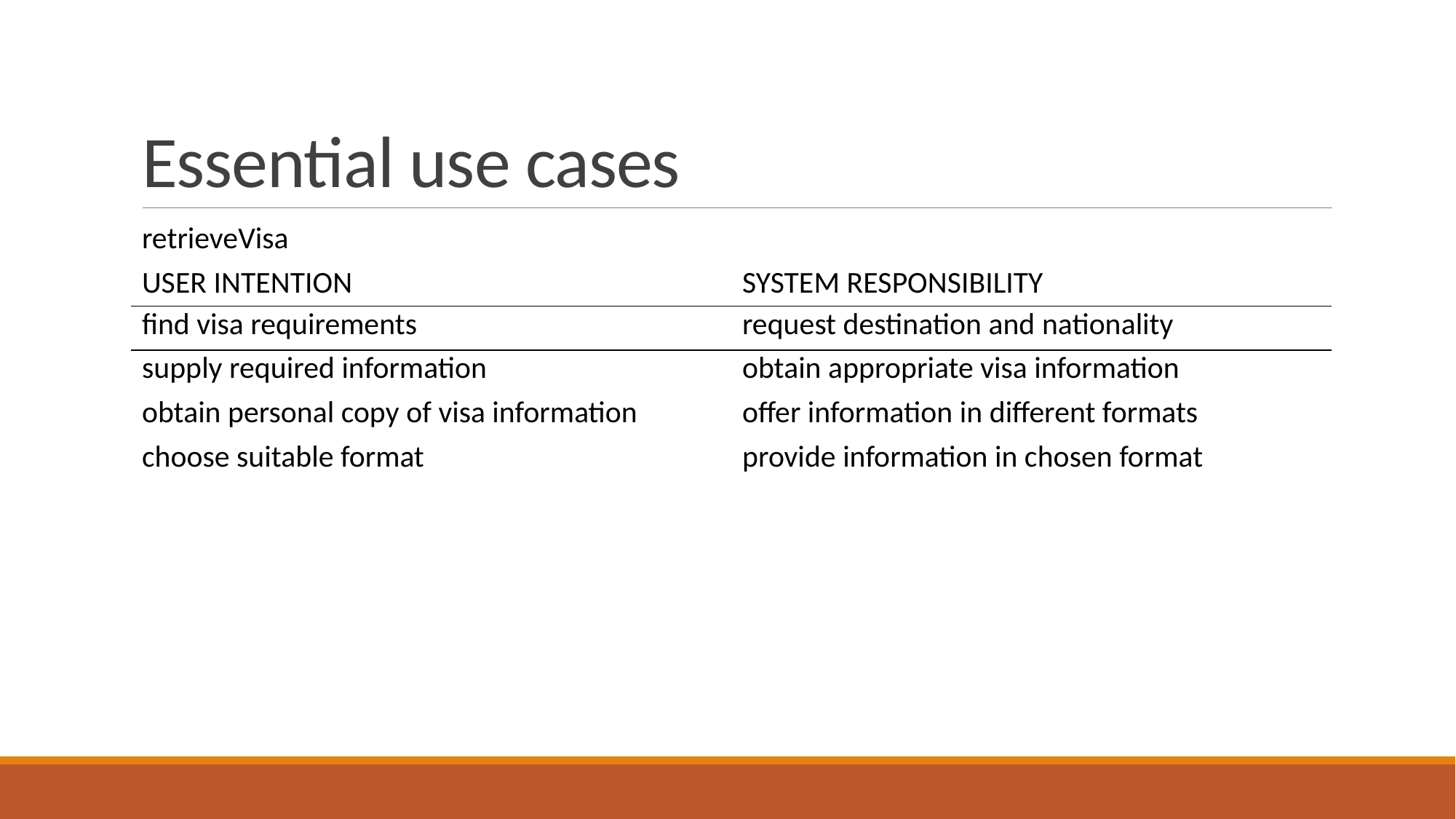

# Essential use cases
| retrieveVisa |  |
| --- | --- |
| USER INTENTION | SYSTEM RESPONSIBILITY |
| find visa requirements | request destination and nationality |
| supply required information | obtain appropriate visa information |
| obtain personal copy of visa information | offer information in different formats |
| choose suitable format | provide information in chosen format |